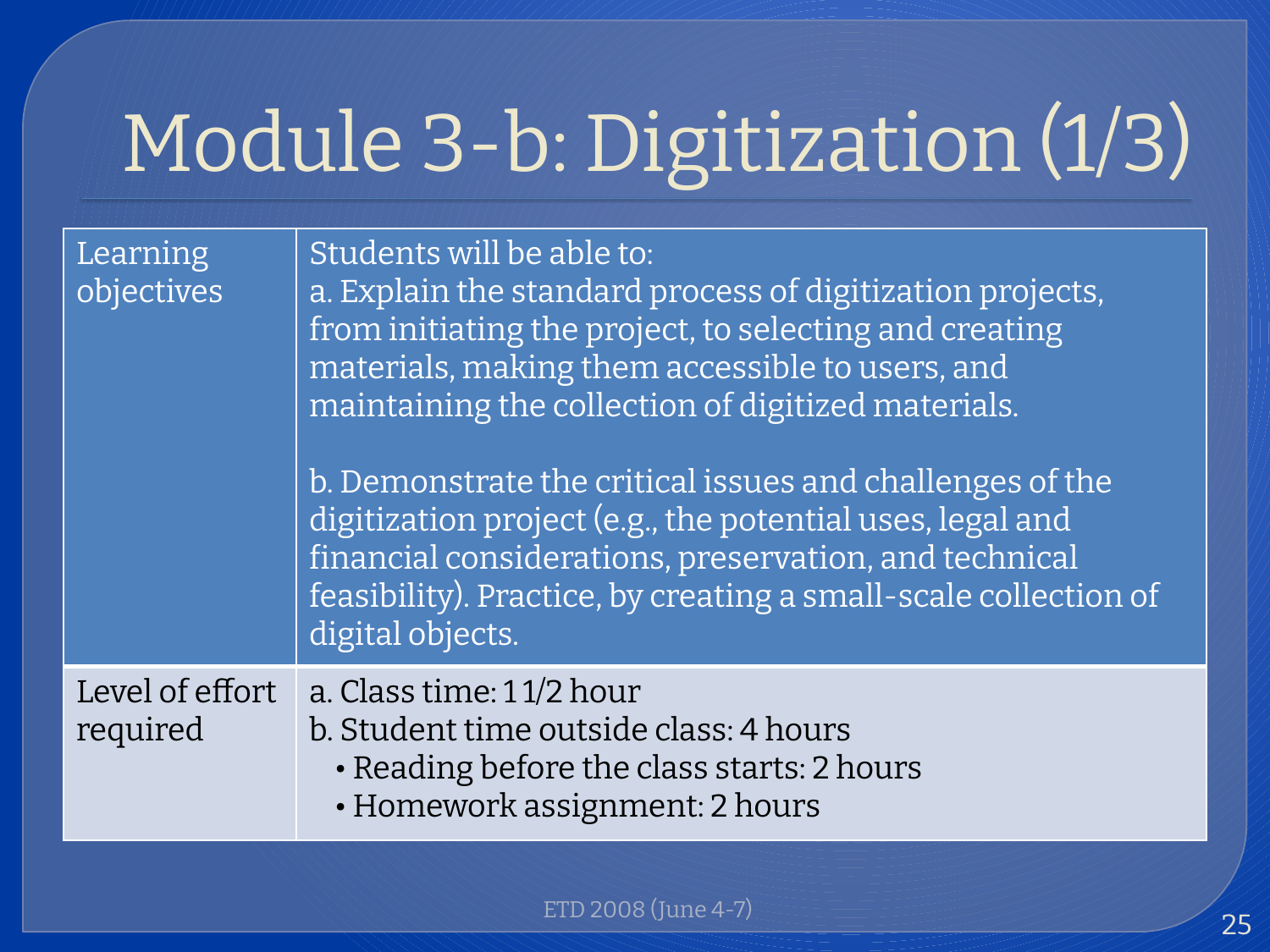

# Module 3-b: Digitization (1/3)
| Learning objectives | Students will be able to: a. Explain the standard process of digitization projects, from initiating the project, to selecting and creating materials, making them accessible to users, and maintaining the collection of digitized materials. b. Demonstrate the critical issues and challenges of the digitization project (e.g., the potential uses, legal and financial considerations, preservation, and technical feasibility). Practice, by creating a small-scale collection of digital objects. |
| --- | --- |
| Level of effort required | a. Class time: 1 1/2 hour b. Student time outside class: 4 hours • Reading before the class starts: 2 hours • Homework assignment: 2 hours |
ETD 2008 (June 4-7)
25